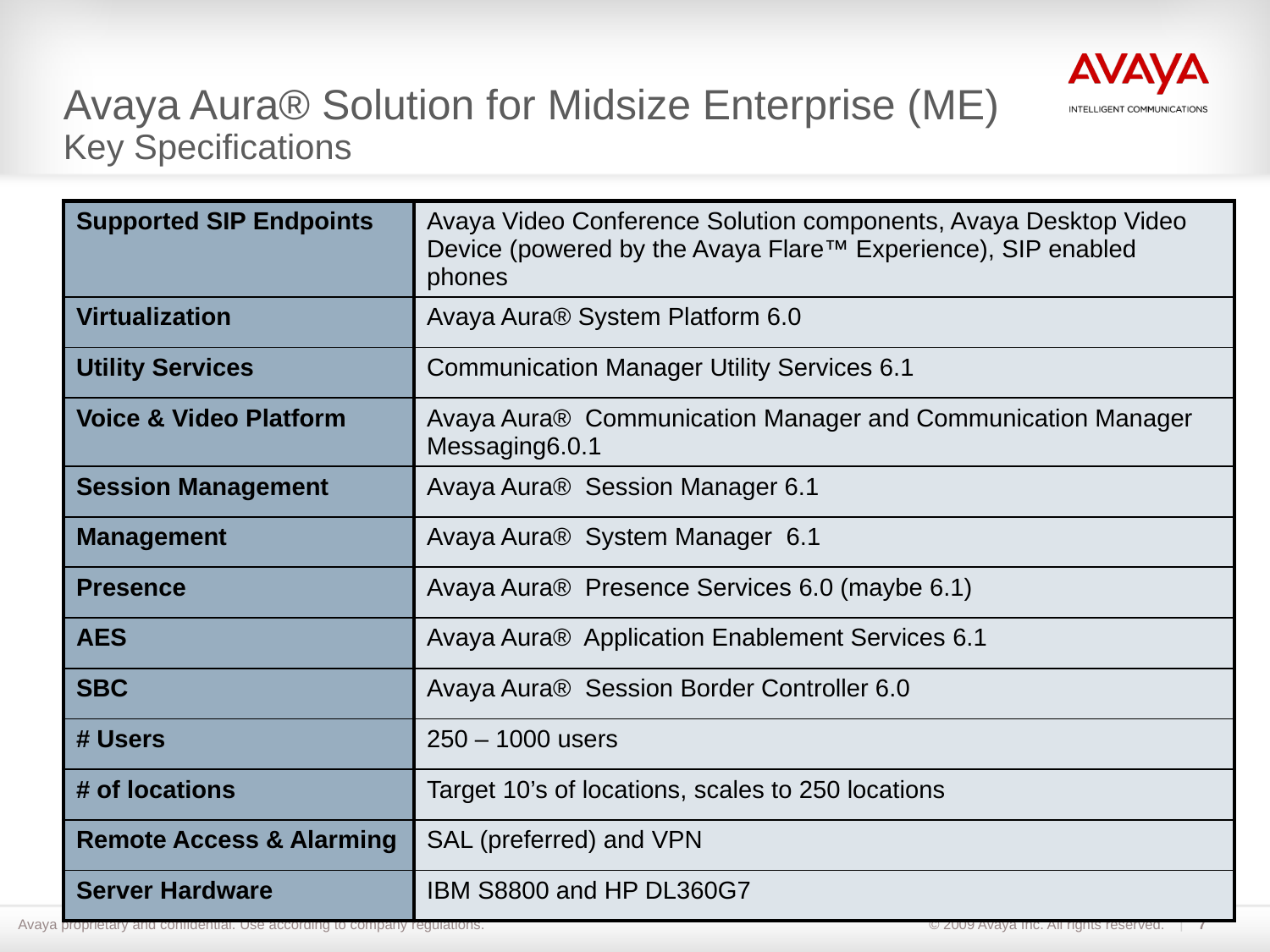

# Avaya Aura® Solution for Midsize Enterprise (ME) Key Specifications
| Supported SIP Endpoints | Avaya Video Conference Solution components, Avaya Desktop Video Device (powered by the Avaya Flare™ Experience), SIP enabled phones |
| --- | --- |
| Virtualization | Avaya Aura® System Platform 6.0 |
| Utility Services | Communication Manager Utility Services 6.1 |
| Voice & Video Platform | Avaya Aura® Communication Manager and Communication Manager Messaging6.0.1 |
| Session Management | Avaya Aura® Session Manager 6.1 |
| Management | Avaya Aura® System Manager 6.1 |
| Presence | Avaya Aura® Presence Services 6.0 (maybe 6.1) |
| AES | Avaya Aura® Application Enablement Services 6.1 |
| SBC | Avaya Aura® Session Border Controller 6.0 |
| # Users | 250 – 1000 users |
| # of locations | Target 10’s of locations, scales to 250 locations |
| Remote Access & Alarming | SAL (preferred) and VPN |
| Server Hardware | IBM S8800 and HP DL360G7 |
7